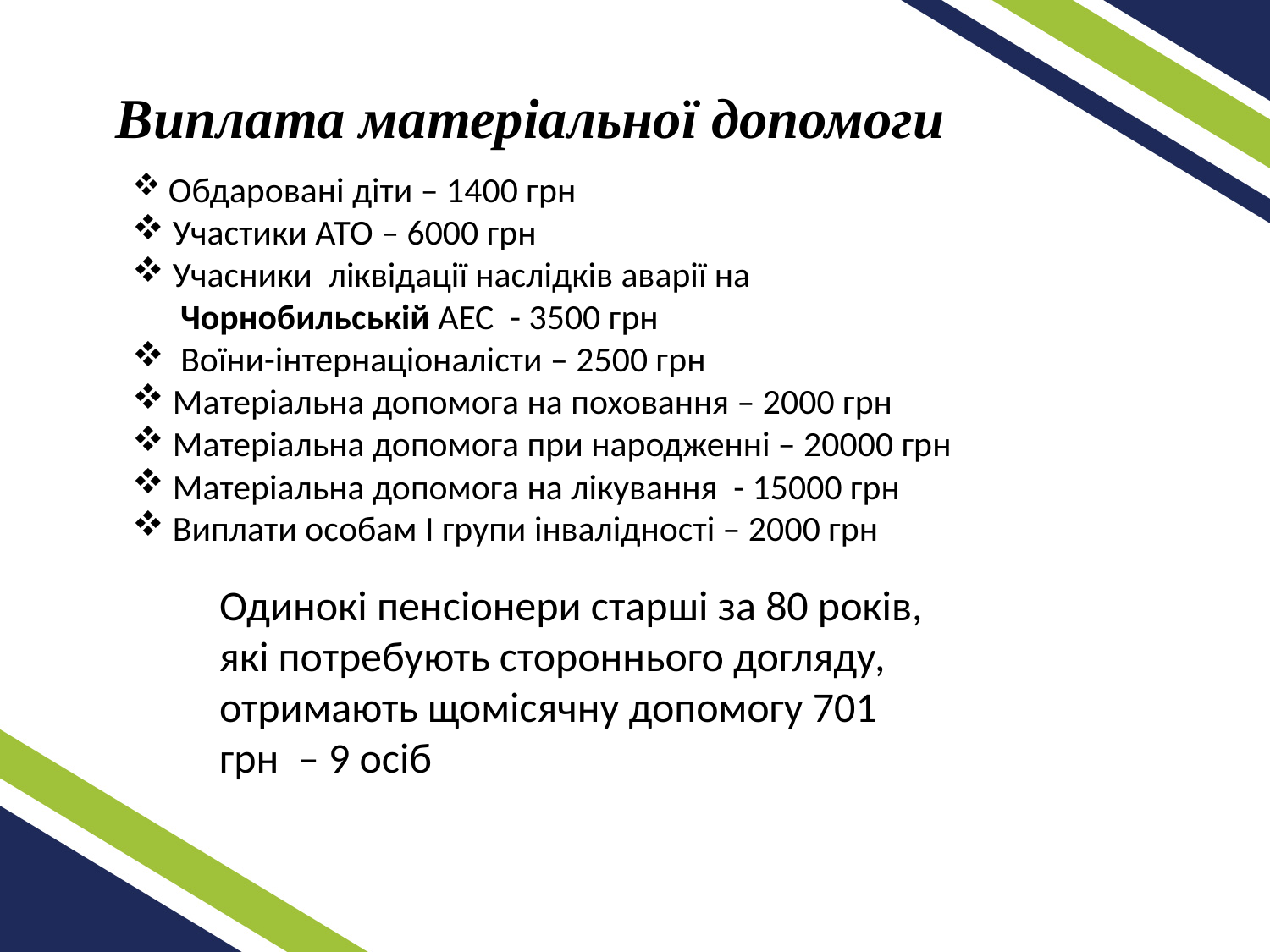

Виплата матеріальної допомоги
 Обдаровані діти – 1400 грн
 Участики АТО – 6000 грн
 Учасники  ліквідації наслідків аварії на
      Чорнобильській АЕС  - 3500 грн
  Воїни-інтернаціоналісти – 2500 грн
 Матеріальна допомога на поховання – 2000 грн
 Матеріальна допомога при народженні – 20000 грн
 Матеріальна допомога на лікування  - 15000 грн
 Виплати особам I групи інвалідності – 2000 грн
Одинокі пенсіонери старші за 80 років, які потребують стороннього догляду, отримають щомісячну допомогу 701 грн  – 9 осіб